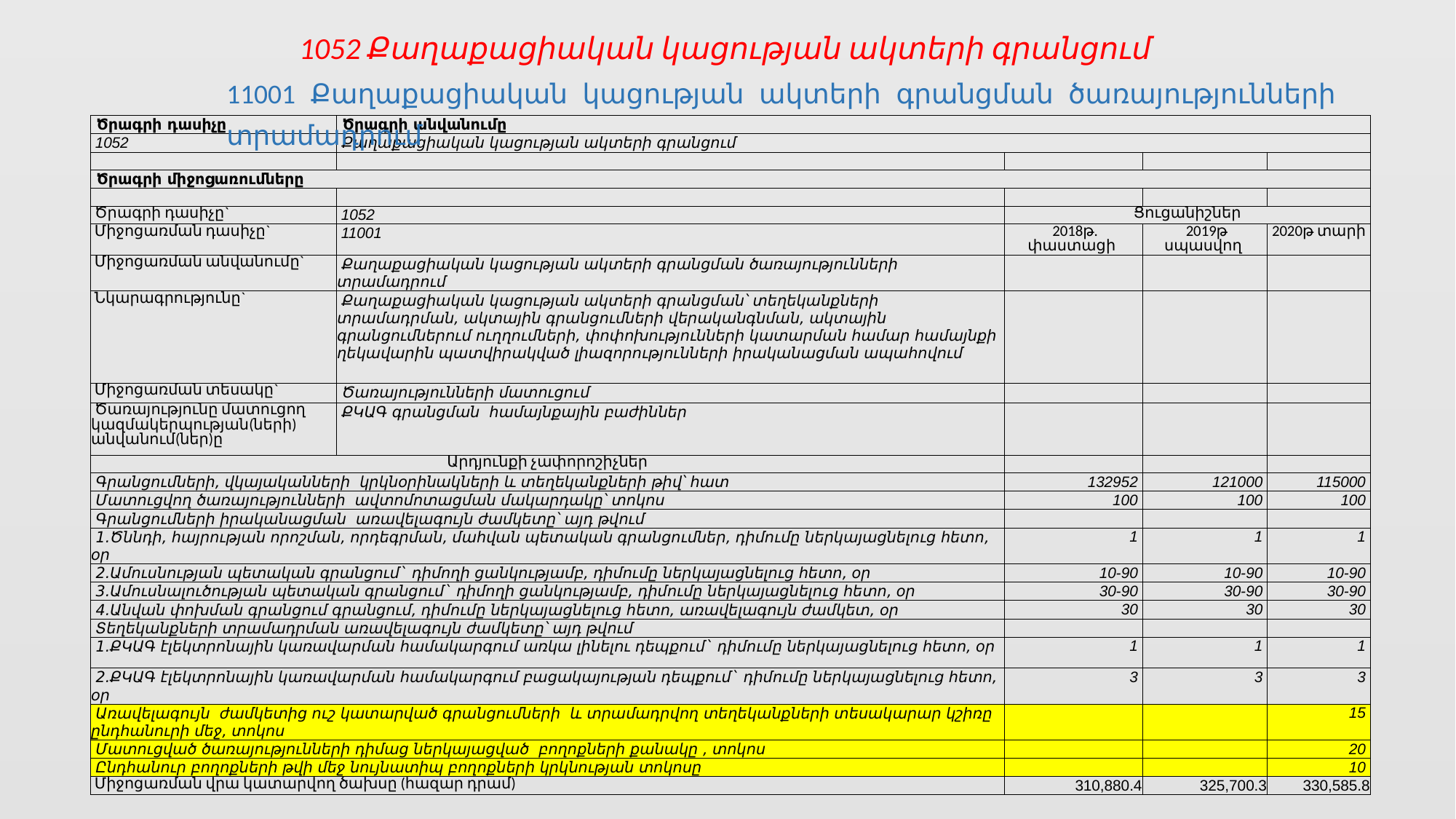

11001 Քաղաքացիական կացության ակտերի գրանցման ծառայությունների տրամադրում
1052 Քաղաքացիական կացության ակտերի գրանցում
| Ծրագրի դասիչը | Ծրագրի անվանումը |  |  |  |
| --- | --- | --- | --- | --- |
| 1052 | Քաղաքացիական կացության ակտերի գրանցում |  |  |  |
|  |  |  |  |  |
| Ծրագրի միջոցառումները |  |  |  |  |
|  |  |  |  |  |
| Ծրագրի դասիչը` | 1052 | Ցուցանիշներ |  |  |
| Միջոցառման դասիչը` | 11001 | 2018թ. փաստացի | 2019թ սպասվող | 2020թ տարի |
| Միջոցառման անվանումը` | Քաղաքացիական կացության ակտերի գրանցման ծառայությունների տրամադրում |  |  |  |
| Նկարագրությունը` | Քաղաքացիական կացության ակտերի գրանցման՝ տեղեկանքների տրամադրման, ակտային գրանցումների վերականգնման, ակտային գրանցումներում ուղղումների, փոփոխությունների կատարման համար համայնքի ղեկավարին պատվիրակված լիազորությունների իրականացման ապահովում |  |  |  |
| Միջոցառման տեսակը` | Ծառայությունների մատուցում |  |  |  |
| Ծառայությունը մատուցող կազմակերպության(ների) անվանում(ներ)ը | ՔԿԱԳ գրանցման համայնքային բաժիններ |  |  |  |
| Արդյունքի չափորոշիչներ |  |  |  |  |
| Գրանցումների, վկայականների կրկնօրինակների և տեղեկանքների թիվ՝ հատ |  | 132952 | 121000 | 115000 |
| Մատուցվող ծառայությունների ավտոմոտացման մակարդակը՝ տոկոս |  | 100 | 100 | 100 |
| Գրանցումների իրականացման առավելագույն ժամկետը՝ այդ թվում |  |  |  |  |
| 1.Ծննդի, հայրության որոշման, որդեգրման, մահվան պետական գրանցումներ, դիմումը ներկայացնելուց հետո, օր |  | 1 | 1 | 1 |
| 2.Ամուսնության պետական գրանցում` դիմողի ցանկությամբ, դիմումը ներկայացնելուց հետո, օր |  | 10-90 | 10-90 | 10-90 |
| 3.Ամուսնալուծության պետական գրանցում` դիմողի ցանկությամբ, դիմումը ներկայացնելուց հետո, օր |  | 30-90 | 30-90 | 30-90 |
| 4.Անվան փոխման գրանցում գրանցում, դիմումը ներկայացնելուց հետո, առավելագույն ժամկետ, օր |  | 30 | 30 | 30 |
| Տեղեկանքների տրամադրման առավելագույն ժամկետը՝ այդ թվում |  |  |  |  |
| 1.ՔԿԱԳ էլեկտրոնային կառավարման համակարգում առկա լինելու դեպքում` դիմումը ներկայացնելուց հետո, օր |  | 1 | 1 | 1 |
| 2.ՔԿԱԳ էլեկտրոնային կառավարման համակարգում բացակայության դեպքում` դիմումը ներկայացնելուց հետո, օր |  | 3 | 3 | 3 |
| Առավելագույն ժամկետից ուշ կատարված գրանցումների և տրամադրվող տեղեկանքների տեսակարար կշիռը ընդհանուրի մեջ, տոկոս |  |  |  | 15 |
| Մատուցված ծառայությունների դիմաց ներկայացված բողոքների քանակը , տոկոս |  |  |  | 20 |
| Ընդհանուր բողոքների թվի մեջ նույնատիպ բողոքների կրկնության տոկոսը |  |  |  | 10 |
| Միջոցառման վրա կատարվող ծախսը (հազար դրամ) |  | 310,880.4 | 325,700.3 | 330,585.8 |